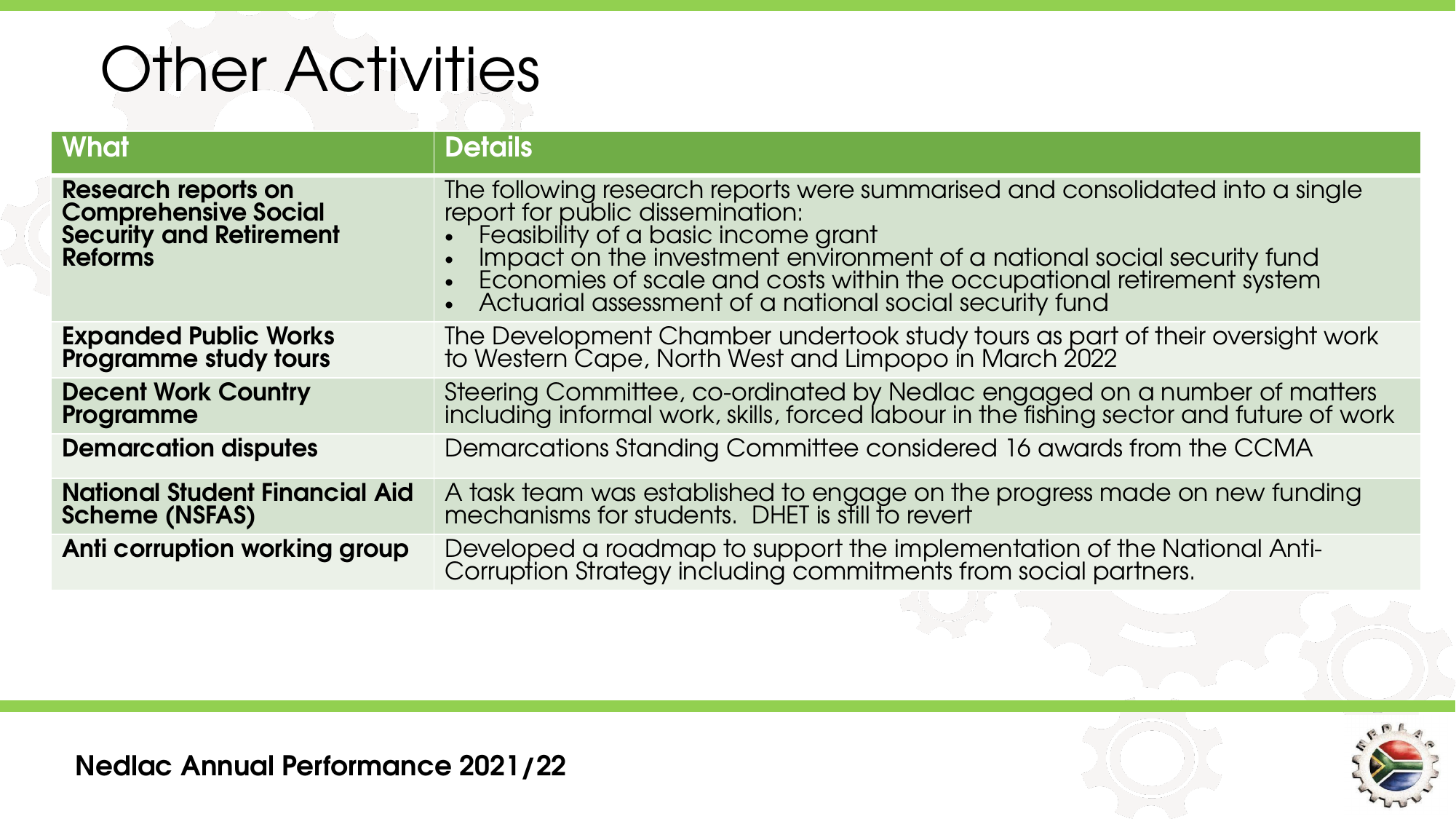

# Other Activities
| What | Details |
| --- | --- |
| Research reports on Comprehensive Social Security and Retirement Reforms | The following research reports were summarised and consolidated into a single report for public dissemination: Feasibility of a basic income grant Impact on the investment environment of a national social security fund Economies of scale and costs within the occupational retirement system Actuarial assessment of a national social security fund |
| Expanded Public Works Programme study tours | The Development Chamber undertook study tours as part of their oversight work to Western Cape, North West and Limpopo in March 2022 |
| Decent Work Country Programme | Steering Committee, co-ordinated by Nedlac engaged on a number of matters including informal work, skills, forced labour in the fishing sector and future of work |
| Demarcation disputes | Demarcations Standing Committee considered 16 awards from the CCMA |
| National Student Financial Aid Scheme (NSFAS) | A task team was established to engage on the progress made on new funding mechanisms for students. DHET is still to revert |
| Anti corruption working group | Developed a roadmap to support the implementation of the National Anti-Corruption Strategy including commitments from social partners. |